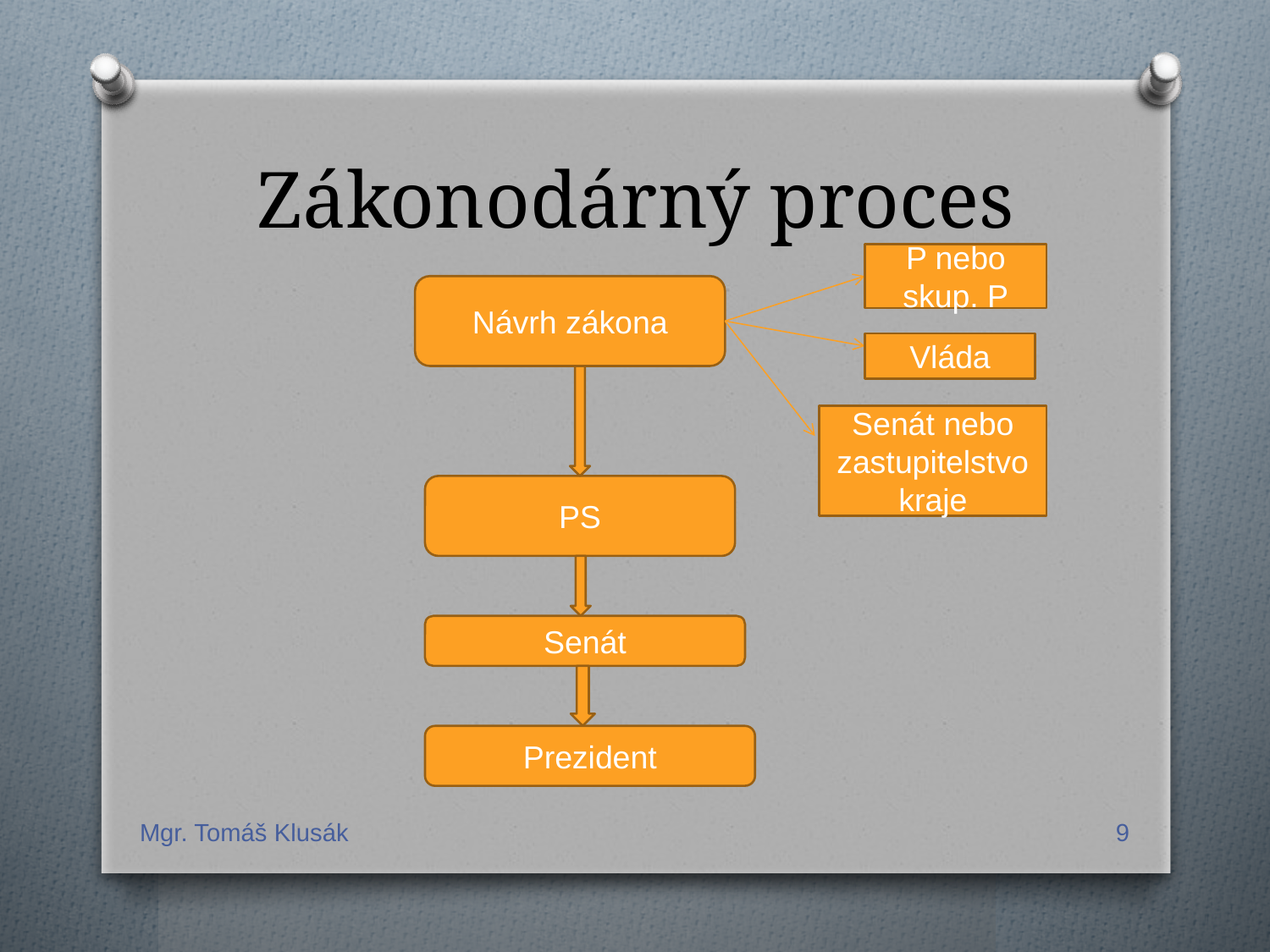

# Zákonodárný proces
P nebo skup. P
Návrh zákona

Vláda

Senát nebo zastupitelstvo kraje
PS

Senát

Prezident
Mgr. Tomáš Klusák
9